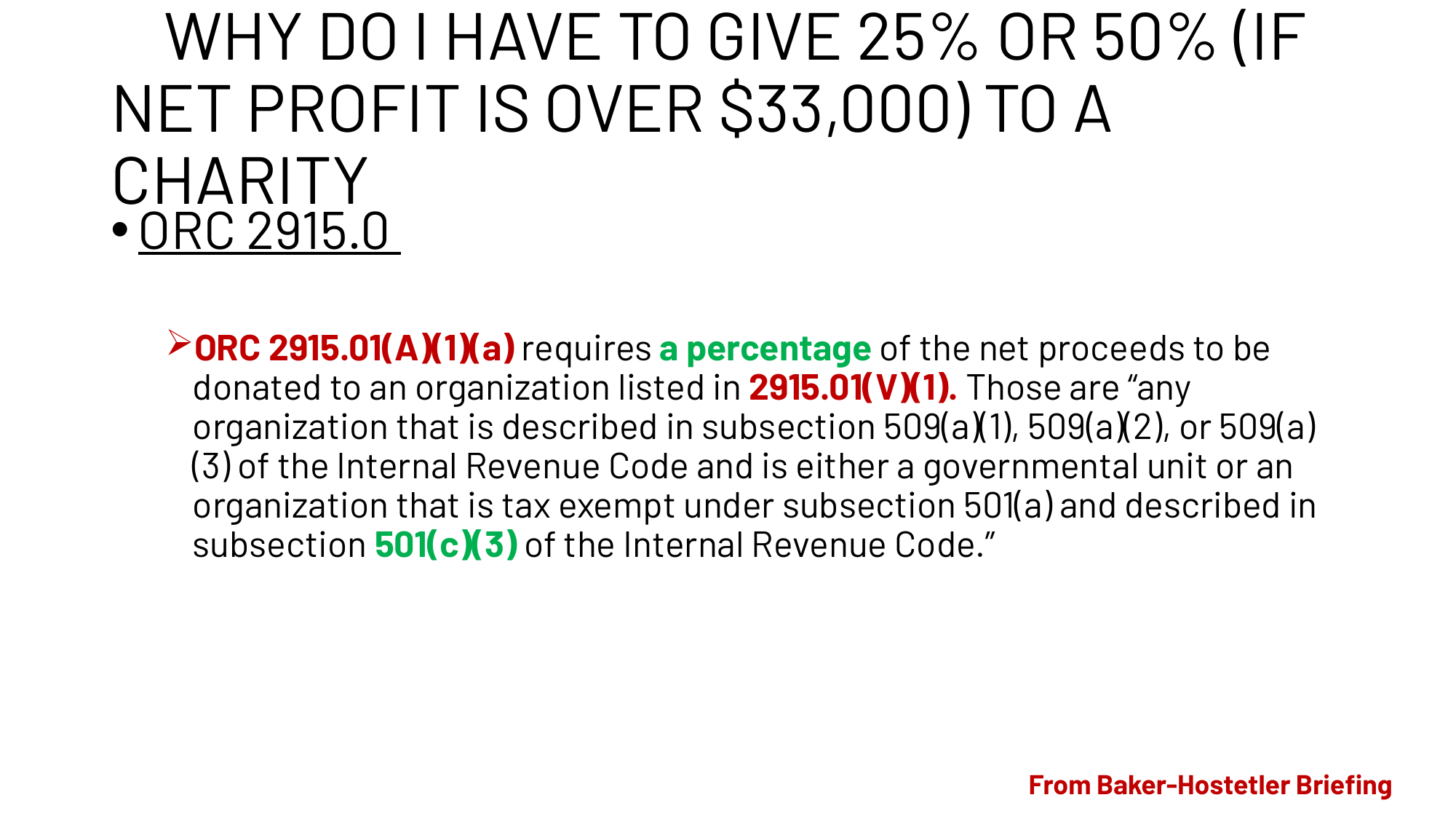

# WHY DO I HAVE TO GIVE 25% OR 50% (IF NET PROFIT IS OVER $33,000) TO A CHARITY
ORC 2915.0

ORC 2915.01(A)(1)(a) requires a percentage of the net proceeds to be donated to an organization listed in 2915.01(V)(1). Those are “any organization that is described in subsection 509(a)(1), 509(a)(2), or 509(a)(3) of the Internal Revenue Code and is either a governmental unit or an organization that is tax exempt under subsection 501(a) and described in subsection 501(c)(3) of the Internal Revenue Code.”

From Baker-Hostetler Briefing